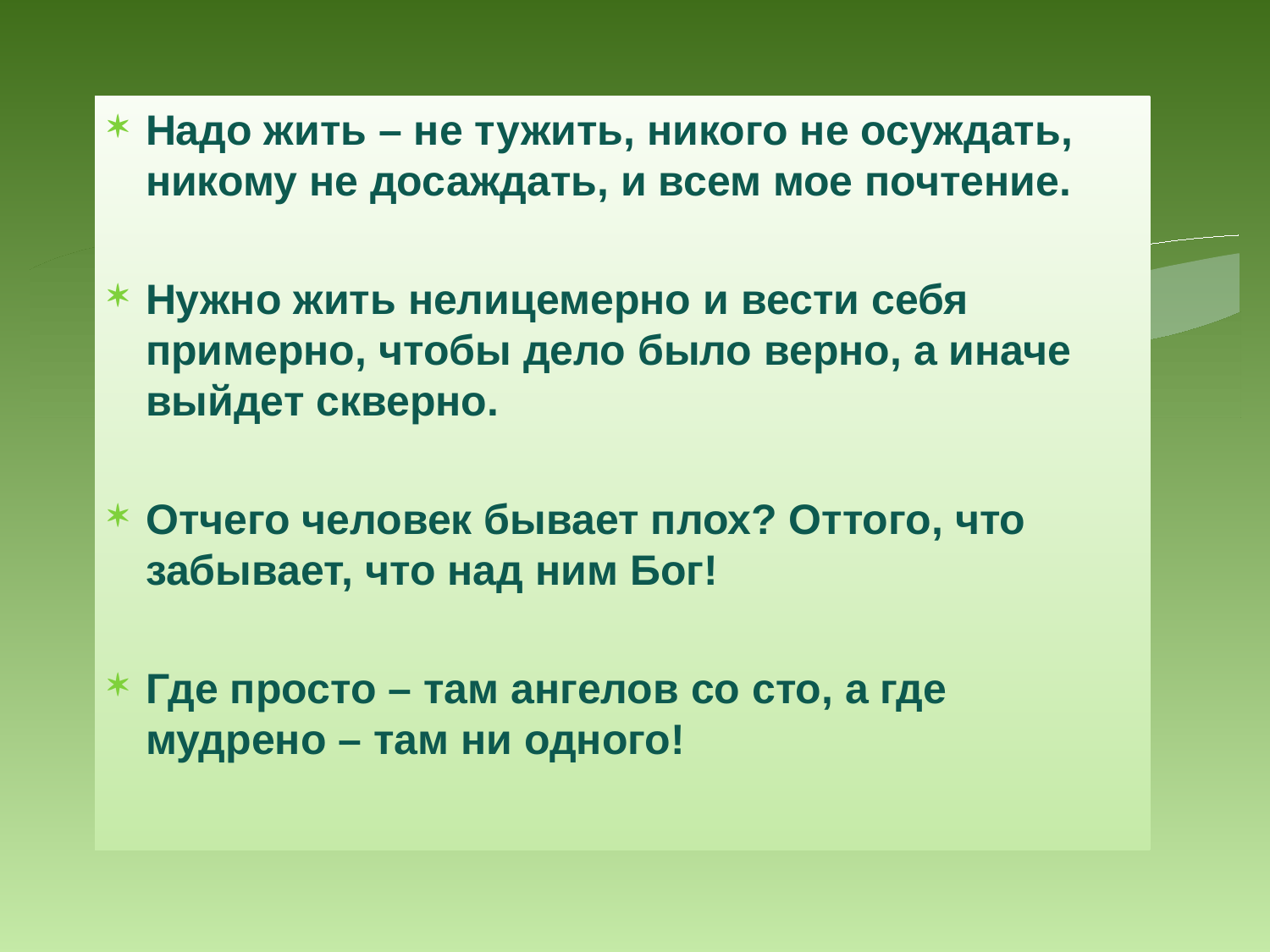

Надо жить – не тужить, никого не осуждать, никому не досаждать, и всем мое почтение.

Нужно жить нелицемерно и вести себя примерно, чтобы дело было верно, а иначе выйдет скверно.

Отчего человек бывает плох? Оттого, что забывает, что над ним Бог!

Где просто – там ангелов со сто, а где мудрено – там ни одного!